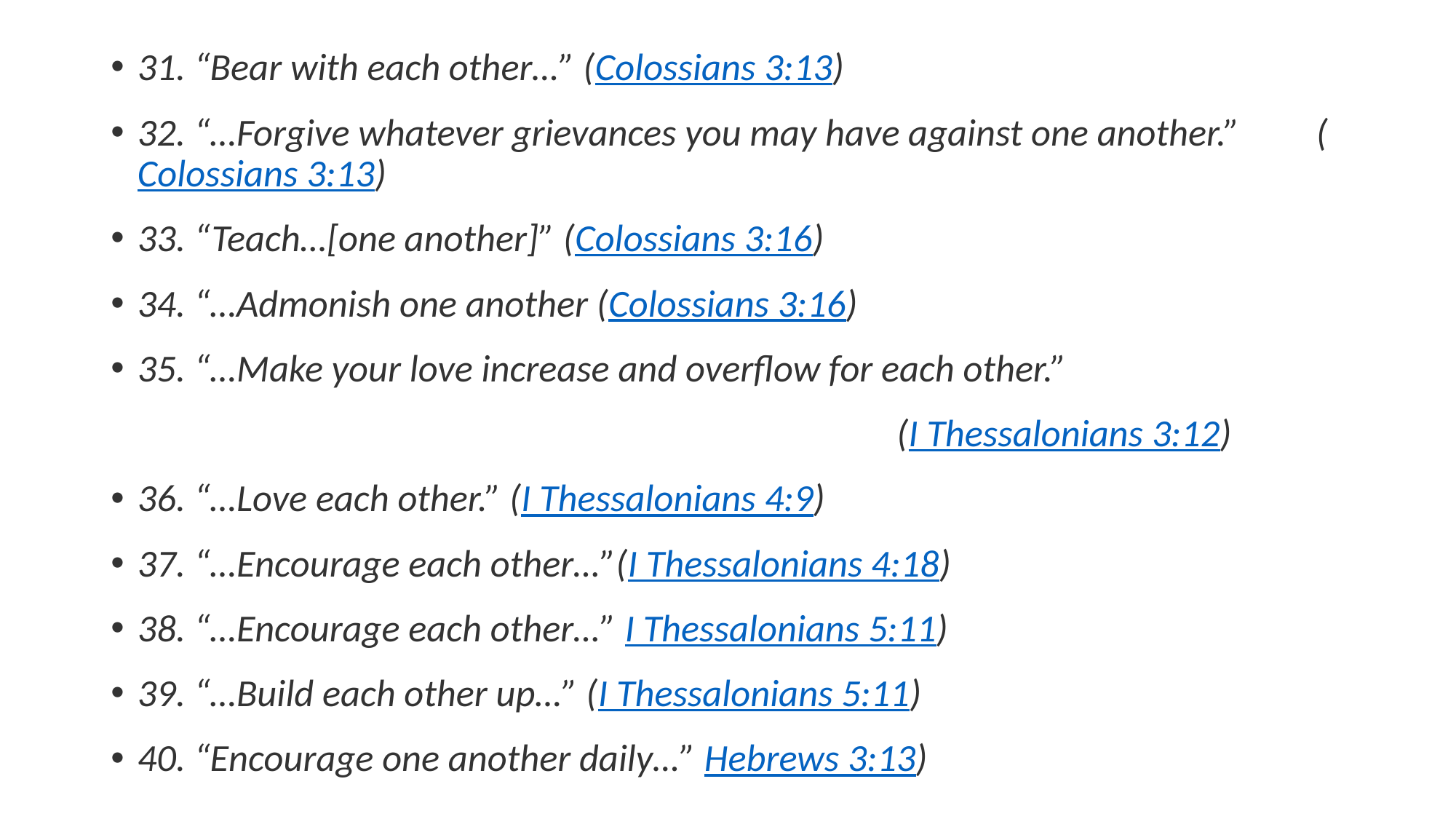

31. “Bear with each other…” (Colossians 3:13)
32. “…Forgive whatever grievances you may have against one another.” 									(Colossians 3:13)
33. “Teach…[one another]” (Colossians 3:16)
34. “…Admonish one another (Colossians 3:16)
35. “…Make your love increase and overflow for each other.”
								(I Thessalonians 3:12)
36. “…Love each other.” (I Thessalonians 4:9)
37. “…Encourage each other…”(I Thessalonians 4:18)
38. “…Encourage each other…” I Thessalonians 5:11)
39. “…Build each other up…” (I Thessalonians 5:11)
40. “Encourage one another daily…” Hebrews 3:13)